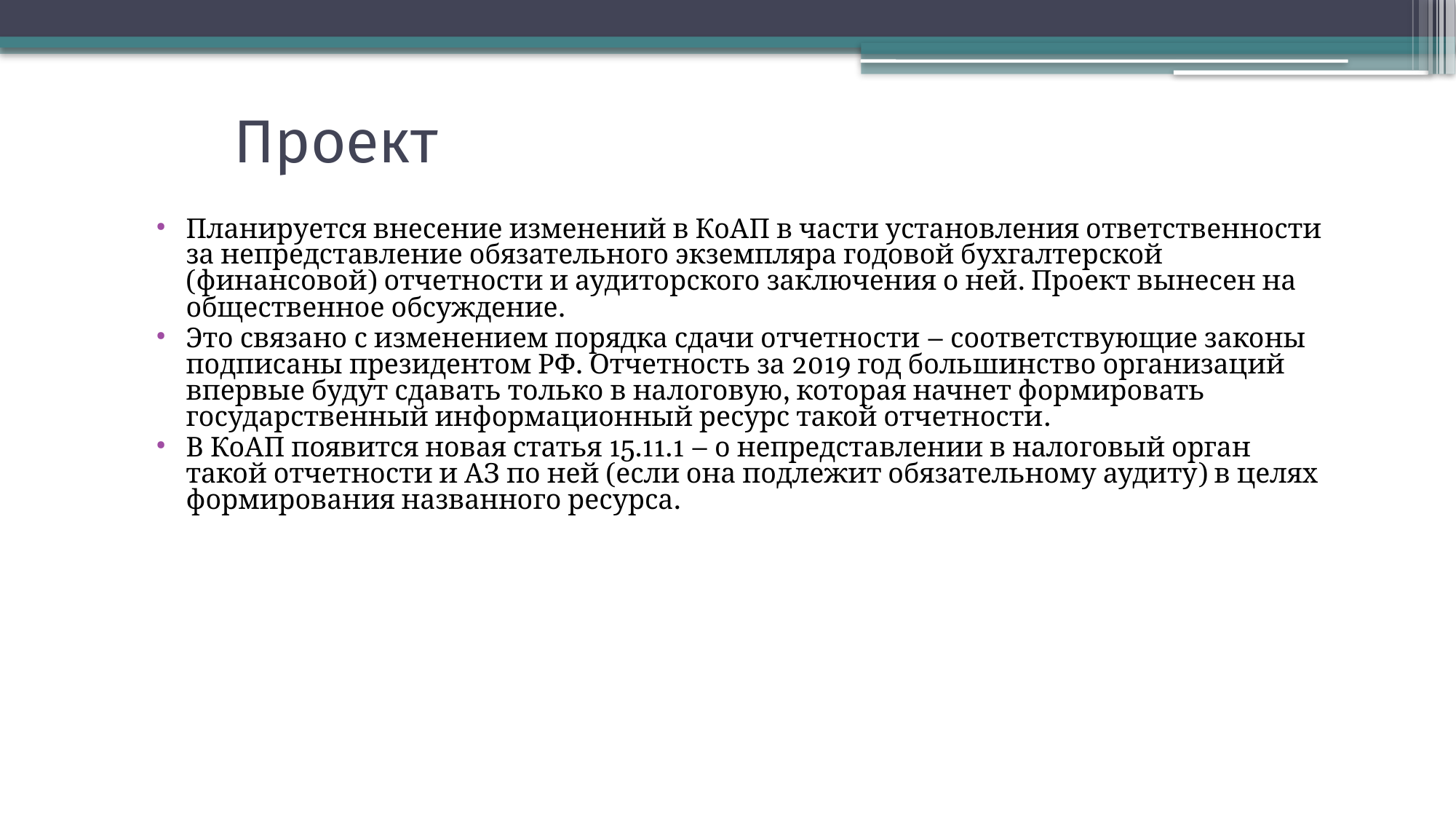

Проект
Планируется внесение изменений в КоАП в части установления ответственности за непредставление обязательного экземпляра годовой бухгалтерской (финансовой) отчетности и аудиторского заключения о ней. Проект вынесен на общественное обсуждение.
Это связано с изменением порядка сдачи отчетности – соответствующие законы подписаны президентом РФ. Отчетность за 2019 год большинство организаций впервые будут сдавать только в налоговую, которая начнет формировать государственный информационный ресурс такой отчетности.
В КоАП появится новая статья 15.11.1 – о непредставлении в налоговый орган такой отчетности и АЗ по ней (если она подлежит обязательному аудиту) в целях формирования названного ресурса.